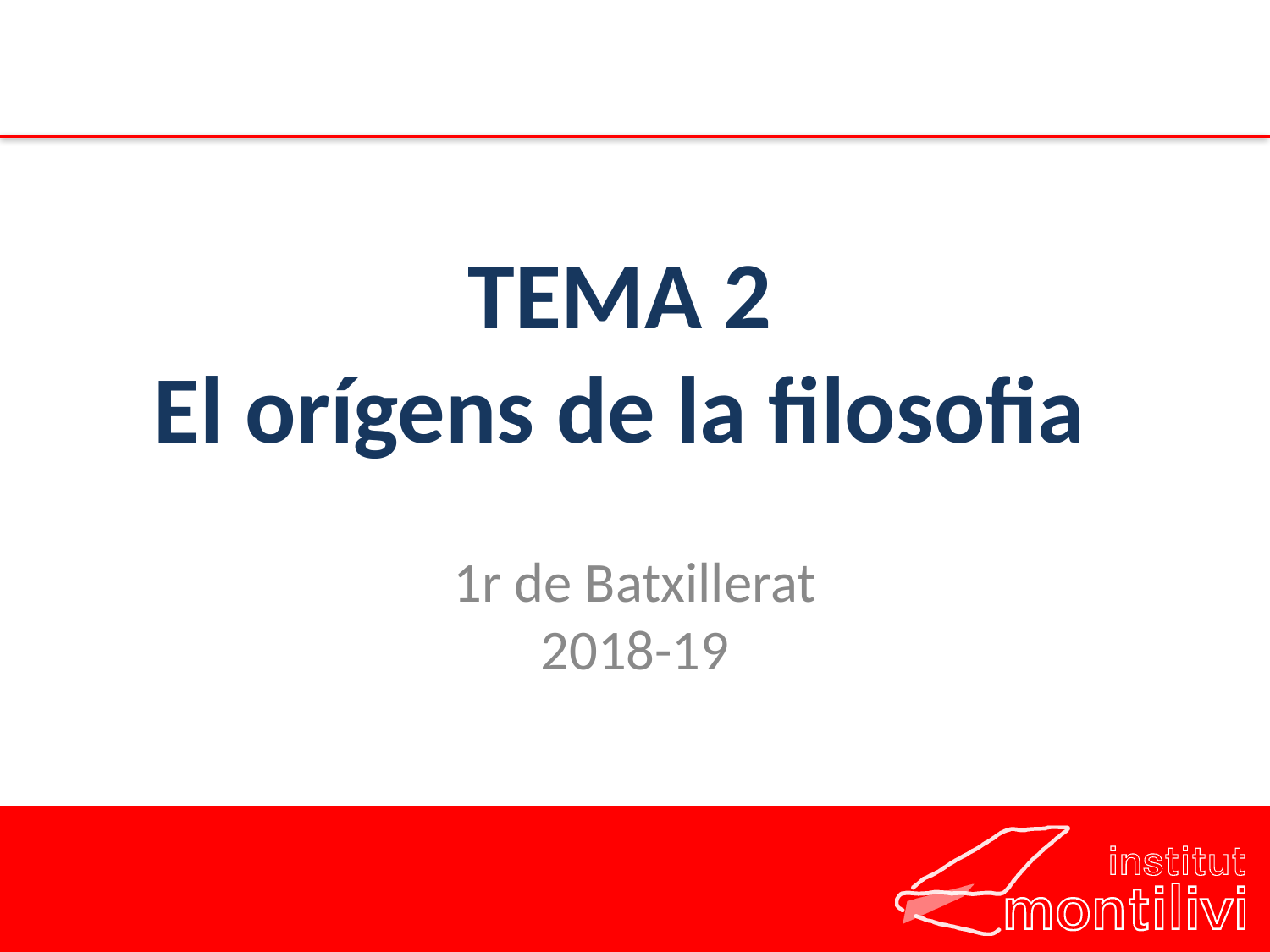

# TEMA 2 El orígens de la filosofia
1r de Batxillerat
2018-19